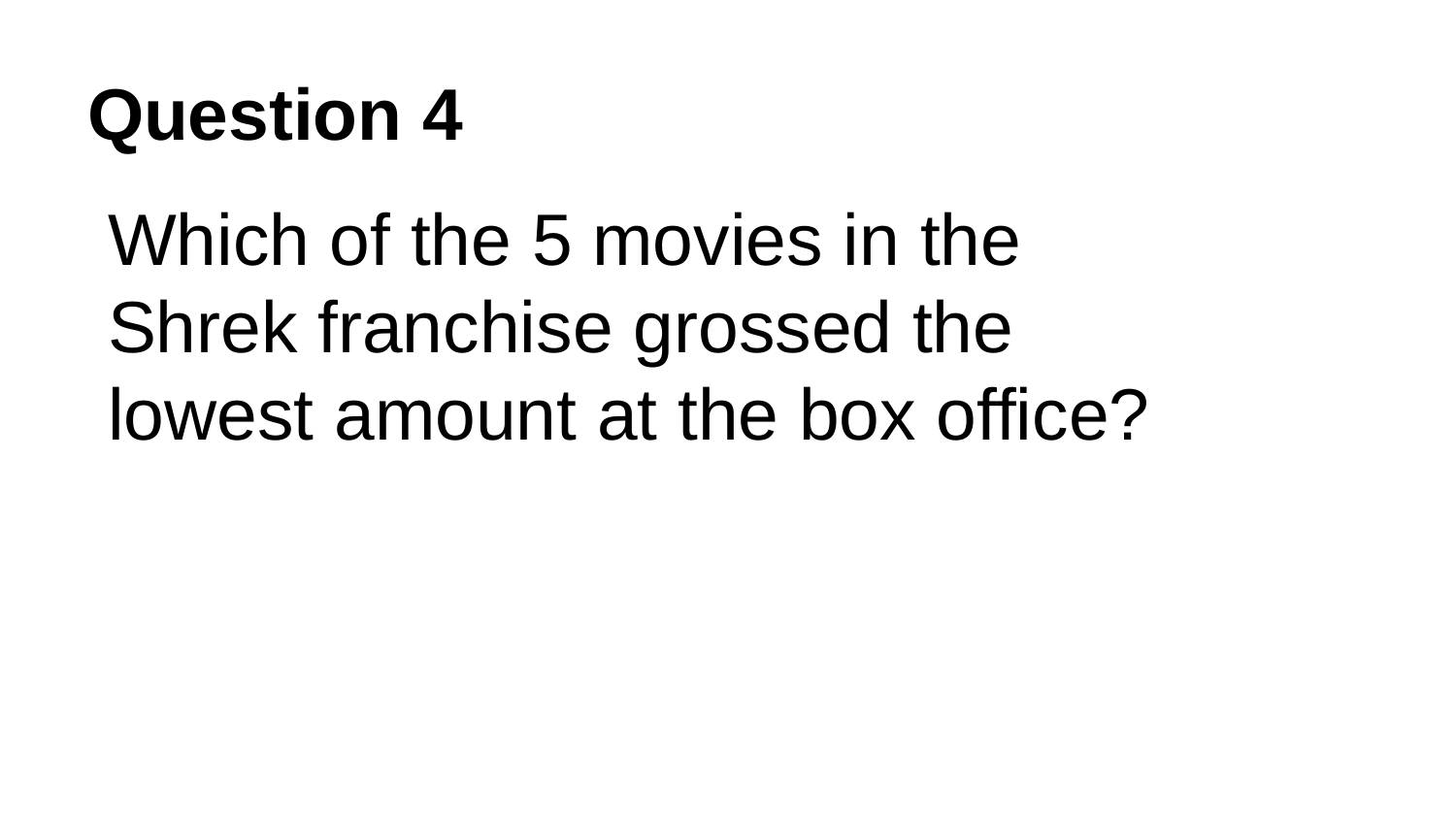

# Question 4
Which of the 5 movies in the Shrek franchise grossed the lowest amount at the box office?